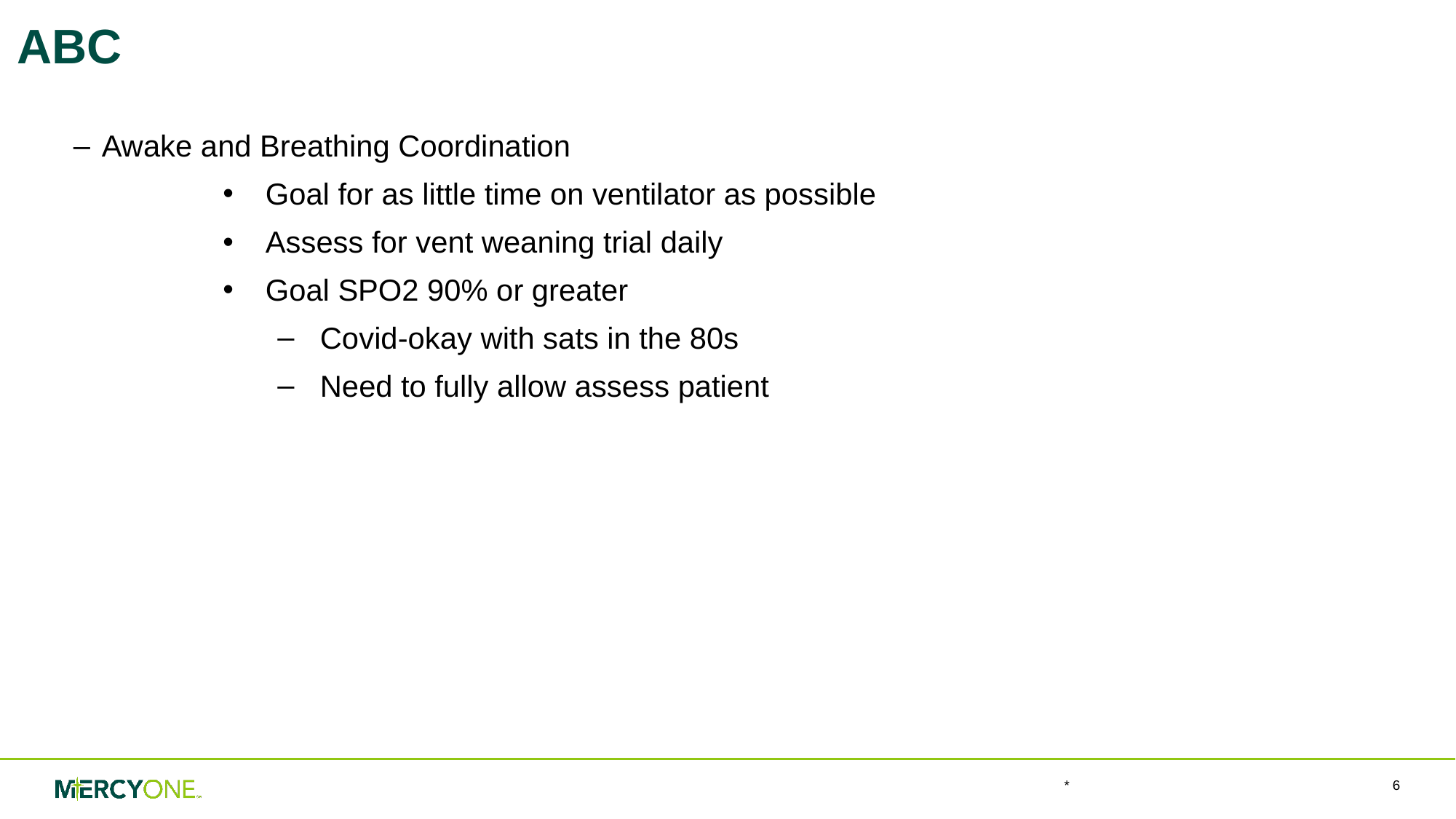

# ABC
Awake and Breathing Coordination
Goal for as little time on ventilator as possible
Assess for vent weaning trial daily
Goal SPO2 90% or greater
Covid-okay with sats in the 80s
Need to fully allow assess patient

*
6